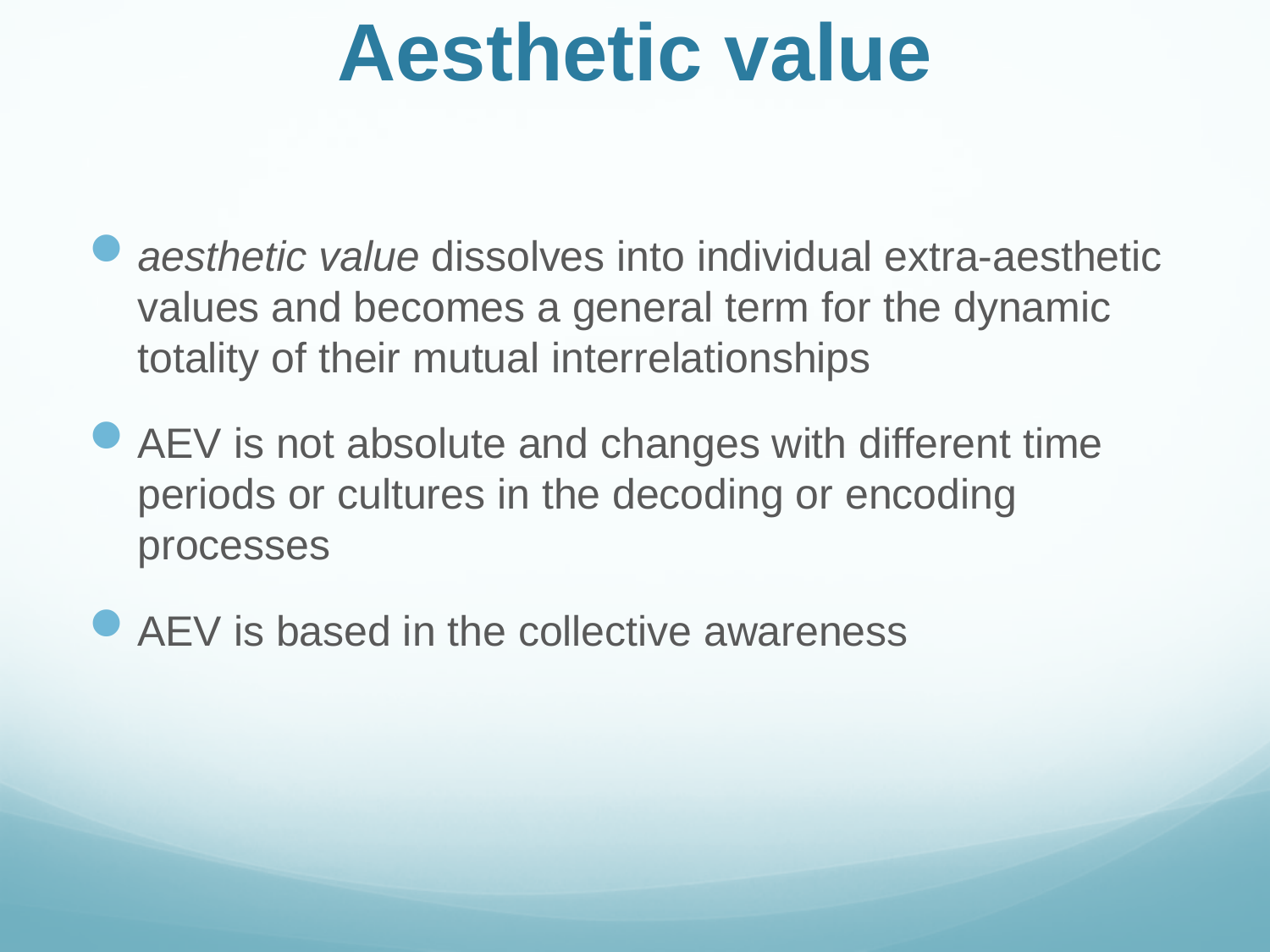

# Aesthetic value
aesthetic value dissolves into individual extra-aesthetic values and becomes a general term for the dynamic totality of their mutual interrelationships
AEV is not absolute and changes with different time periods or cultures in the decoding or encoding processes
AEV is based in the collective awareness